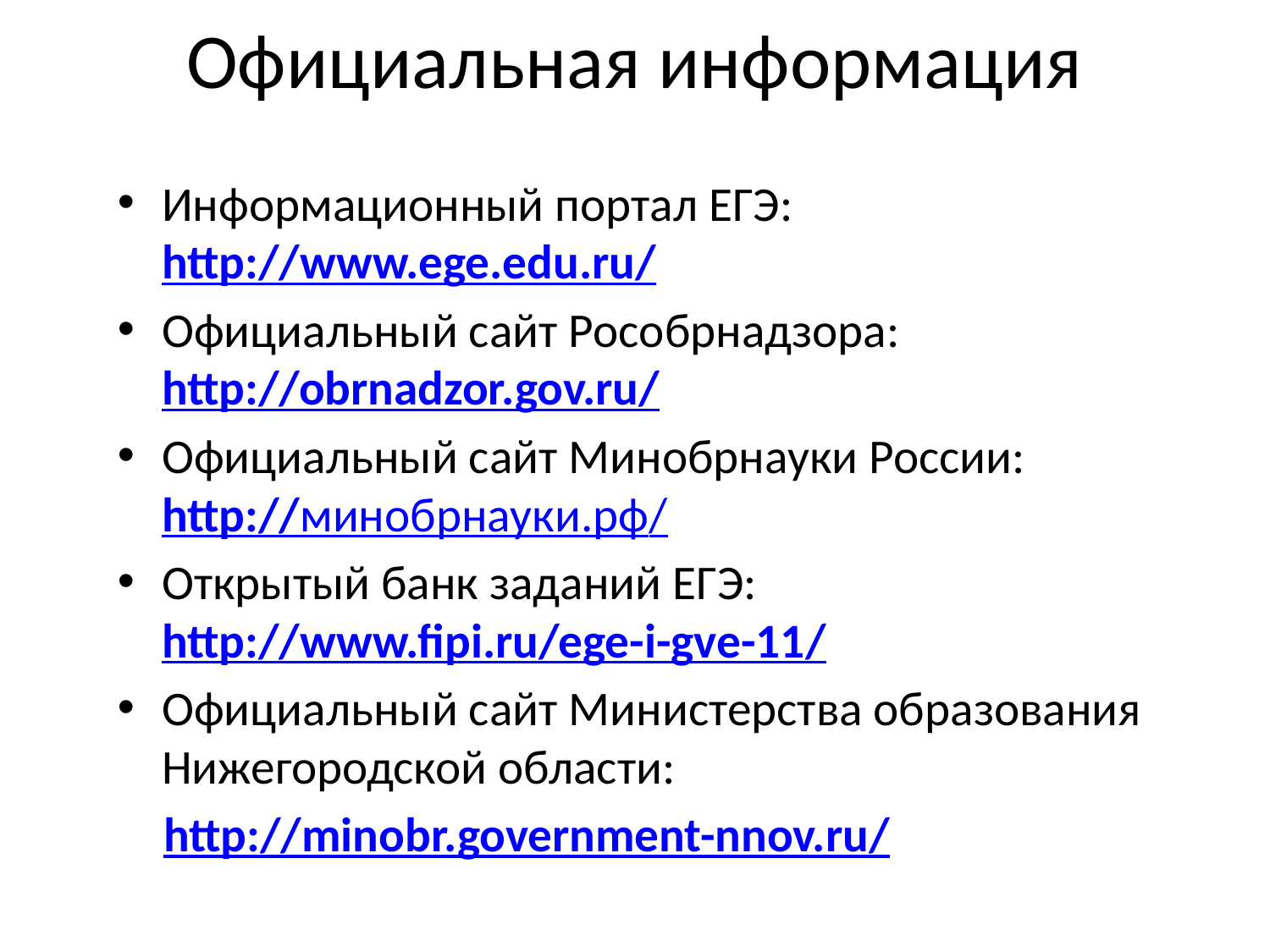

# Официальная информация
Информационный портал ЕГЭ: http://www.ege.edu.ru/
Официальный сайт Рособрнадзора: http://obrnadzor.gov.ru/
Официальный сайт Минобрнауки России: http://минобрнауки.рф/
Открытый банк заданий ЕГЭ: http://www.fipi.ru/ege-i-gve-11/
Официальный сайт Министерства образования Нижегородской области:
http://minobr.government-nnov.ru/